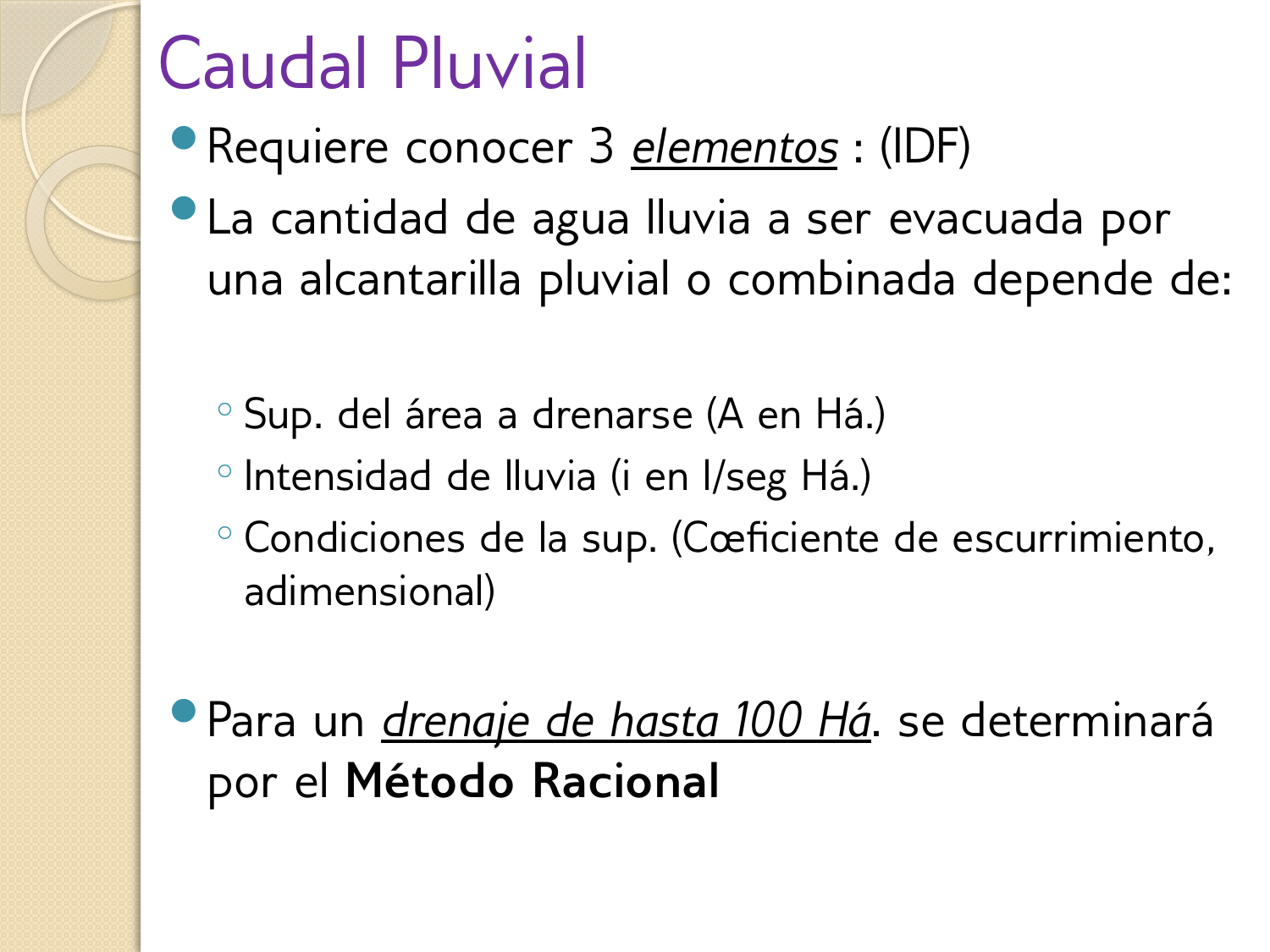

# Caudal Pluvial
Requiere conocer 3 elementos : (IDF)
La cantidad de agua lluvia a ser evacuada por una alcantarilla pluvial o combinada depende de:

Sup. del área a drenarse (A en Há.)
Intensidad de lluvia (i en l/seg Há.)
Condiciones de la sup. (Coeficiente de escurrimiento, adimensional)

Para un drenaje de hasta 100 Há. se determinará por el Método Racional